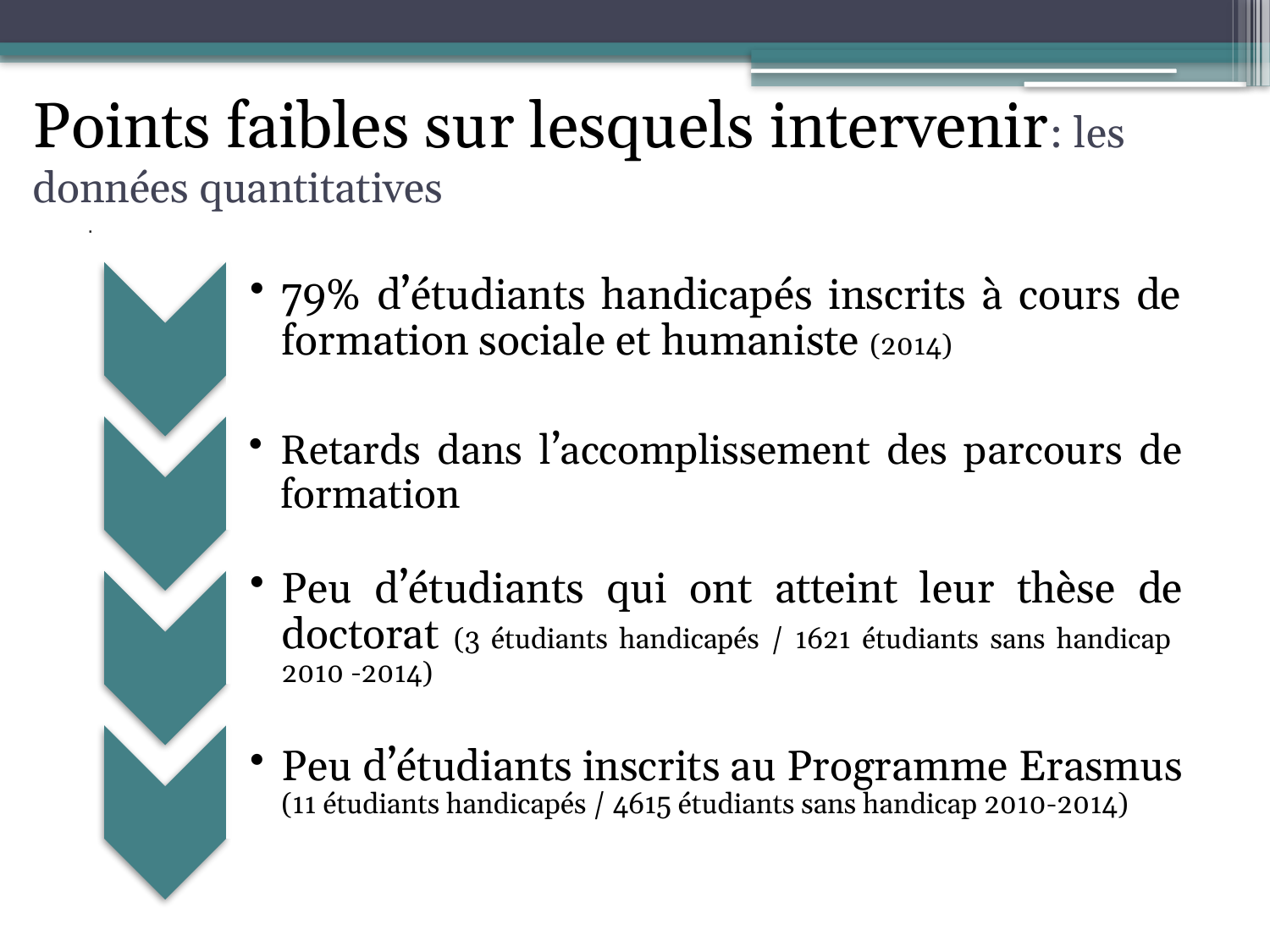

# Points faibles sur lesquels intervenir: les données quantitatives
.

79% d’étudiants handicapés inscrits à cours de formation sociale et humaniste (2014)

Retards dans l’accomplissement des parcours de formation

Peu d’étudiants qui ont atteint leur thèse de doctorat (3 étudiants handicapés / 1621 étudiants sans handicap  2010 -2014)

Peu d’étudiants inscrits au Programme Erasmus (11 étudiants handicapés / 4615 étudiants sans handicap 2010-2014)